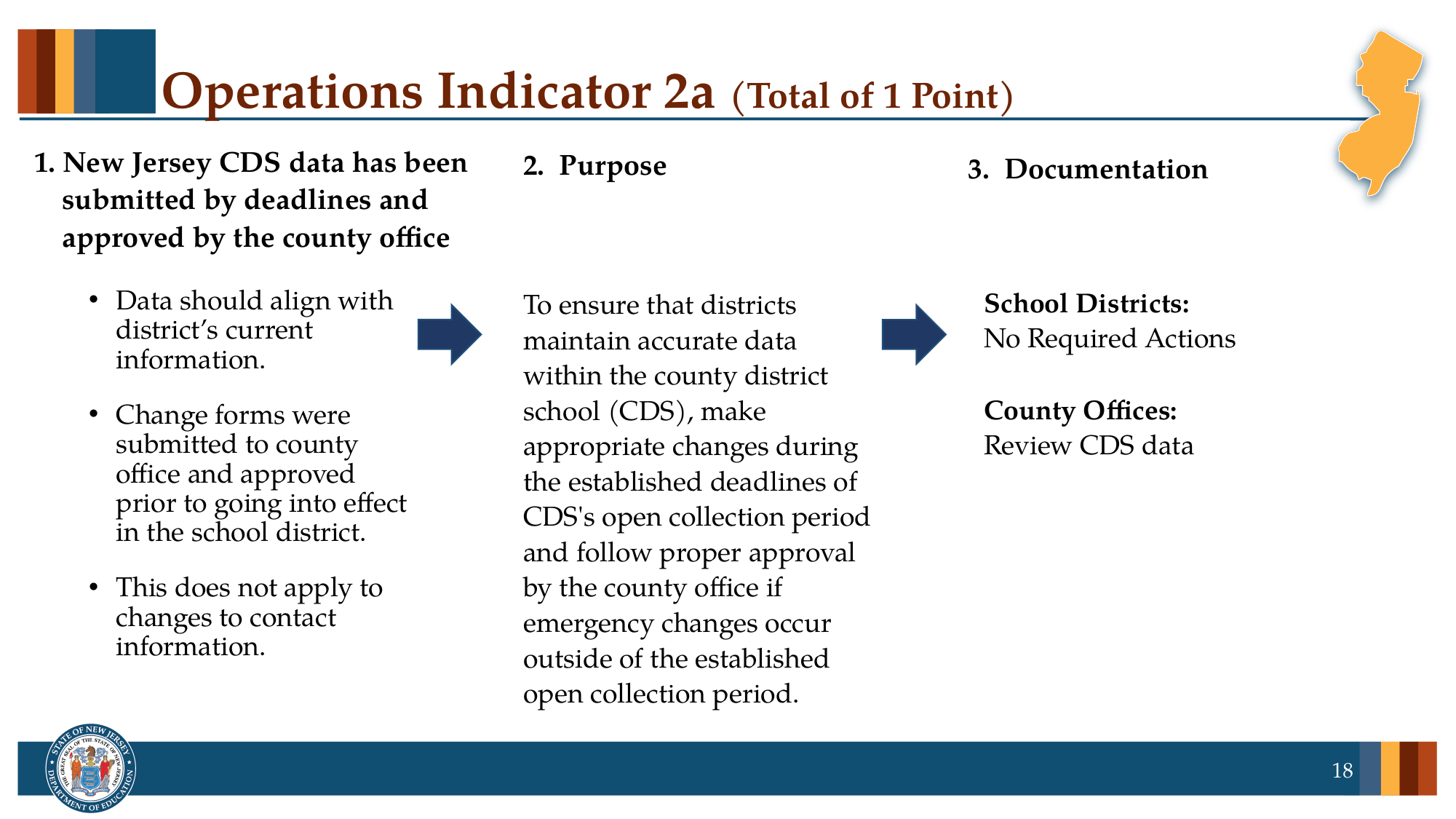

# Operations Indicator 2a (Total of 1 Point)
2.  Purpose
3.  Documentation
1. New Jersey CDS data has been submitted by deadlines and approved by the county office
School Districts:
No Required Actions
County Offices:
Review CDS data
To ensure that districts maintain accurate data within the county district school (CDS), make appropriate changes during the established deadlines of CDS's open collection period and follow proper approval by the county office if emergency changes occur outside of the established open collection period.
Data should align with district’s current information.
Change forms were submitted to county office and approved prior to going into effect in the school district.
This does not apply to changes to contact information.
18